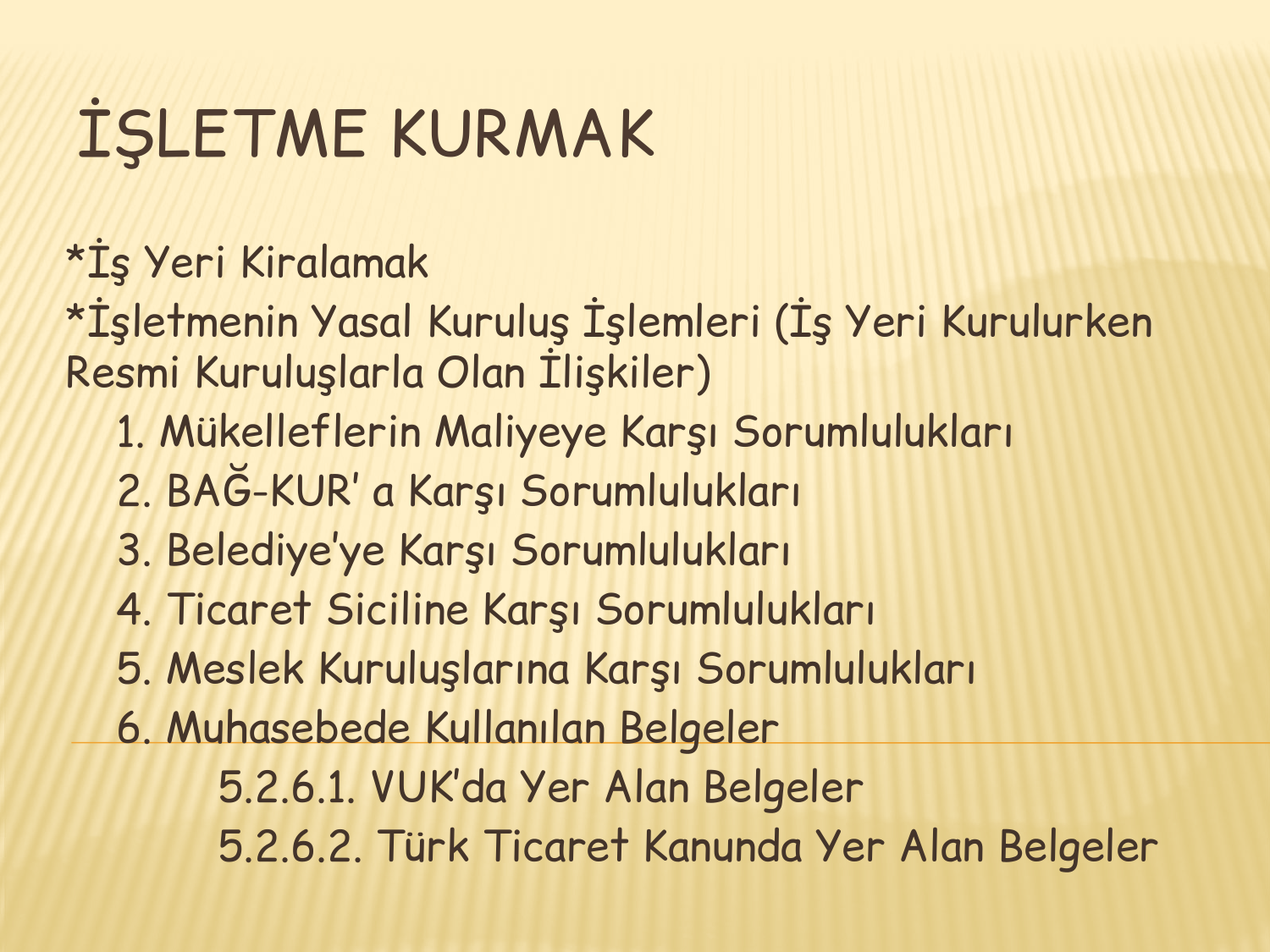

# İŞLETME KURMAK
*İş Yeri Kiralamak
*İşletmenin Yasal Kuruluş İşlemleri (İş Yeri Kurulurken Resmi Kuruluşlarla Olan İlişkiler)
    1. Mükelleflerin Maliyeye Karşı Sorumlulukları
    2. BAĞ-KUR’ a Karşı Sorumlulukları
    3. Belediye’ye Karşı Sorumlulukları
    4. Ticaret Siciline Karşı Sorumlulukları
    5. Meslek Kuruluşlarına Karşı Sorumlulukları
    6. Muhasebede Kullanılan Belgeler
            5.2.6.1. VUK’da Yer Alan Belgeler
            5.2.6.2. Türk Ticaret Kanunda Yer Alan Belgeler